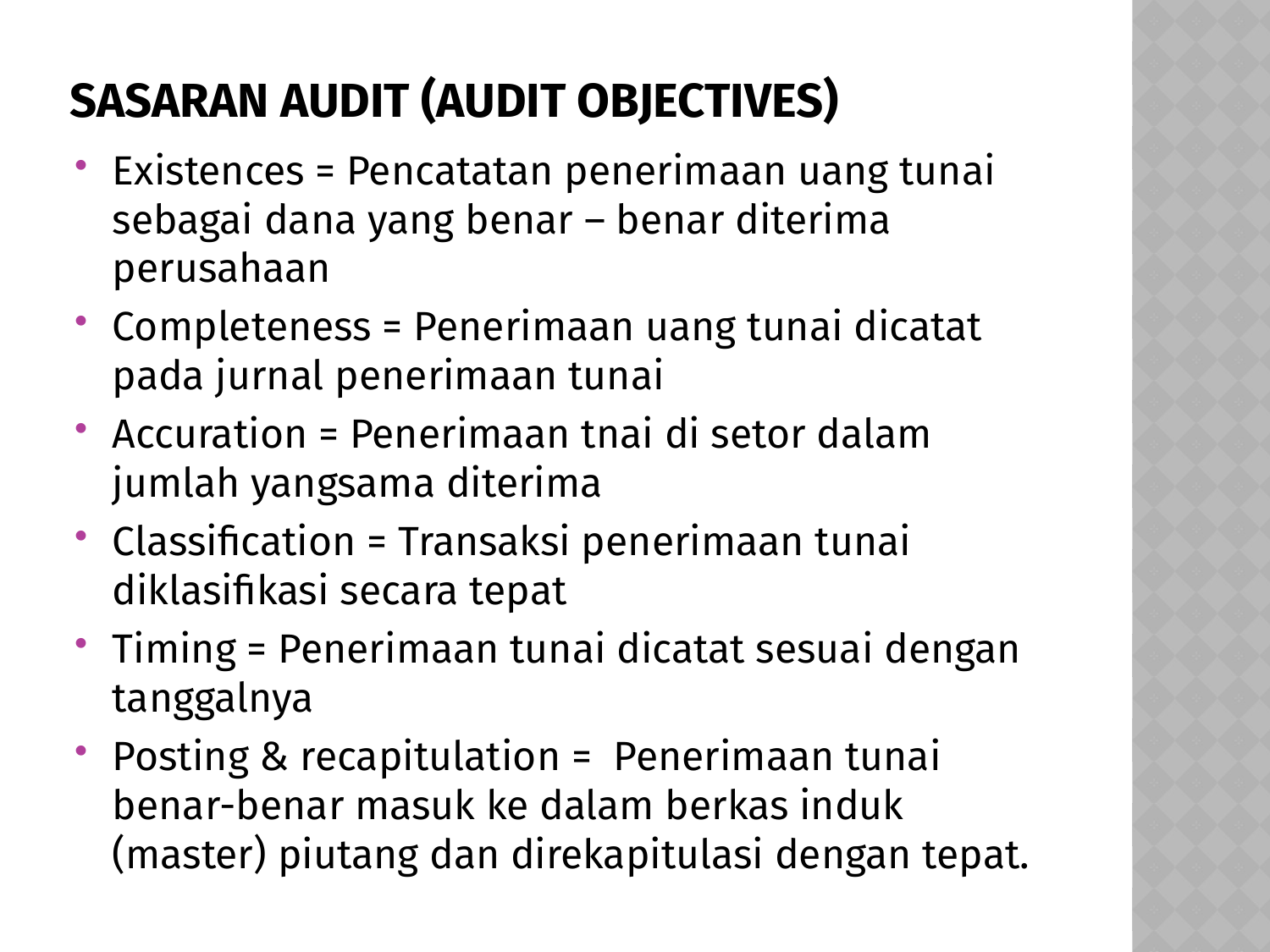

# Sasaran audit (audit objectives)
Existences = Pencatatan penerimaan uang tunai sebagai dana yang benar – benar diterima perusahaan
Completeness = Penerimaan uang tunai dicatat pada jurnal penerimaan tunai
Accuration = Penerimaan tnai di setor dalam jumlah yangsama diterima
Classification = Transaksi penerimaan tunai diklasifikasi secara tepat
Timing = Penerimaan tunai dicatat sesuai dengan tanggalnya
Posting & recapitulation =  Penerimaan tunai benar-benar masuk ke dalam berkas induk (master) piutang dan direkapitulasi dengan tepat.